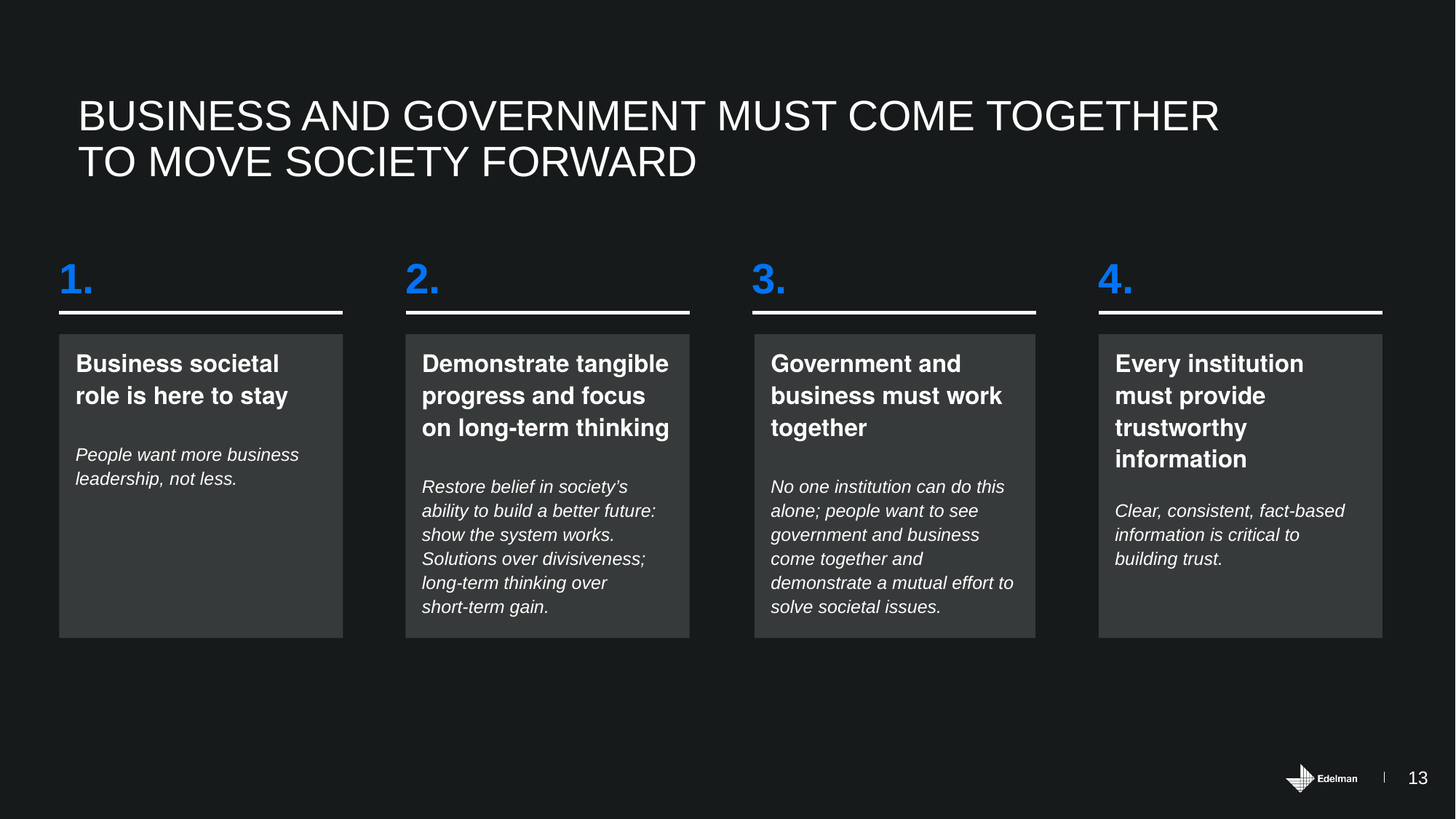

# Business and government must come together to move society forward
BUSINESS AND GOVERNMENT MUST COME TOGETHER TO MOVE SOCIETY FORWARD
1.
2.
3.
4.
Demonstrate tangible progress and focus on long-term thinking

Restore belief in society’s ability to build a better future: show the system works. Solutions over divisiveness; long-term thinking over
short-term gain.

Government and business must work together

No one institution can do this alone; people want to see government and business come together and demonstrate a mutual effort to solve societal issues.

Every institution must provide
trustworthy information

Clear, consistent, fact-based information is critical to building trust.
Business societal role is here to stay

People want more business leadership, not less.